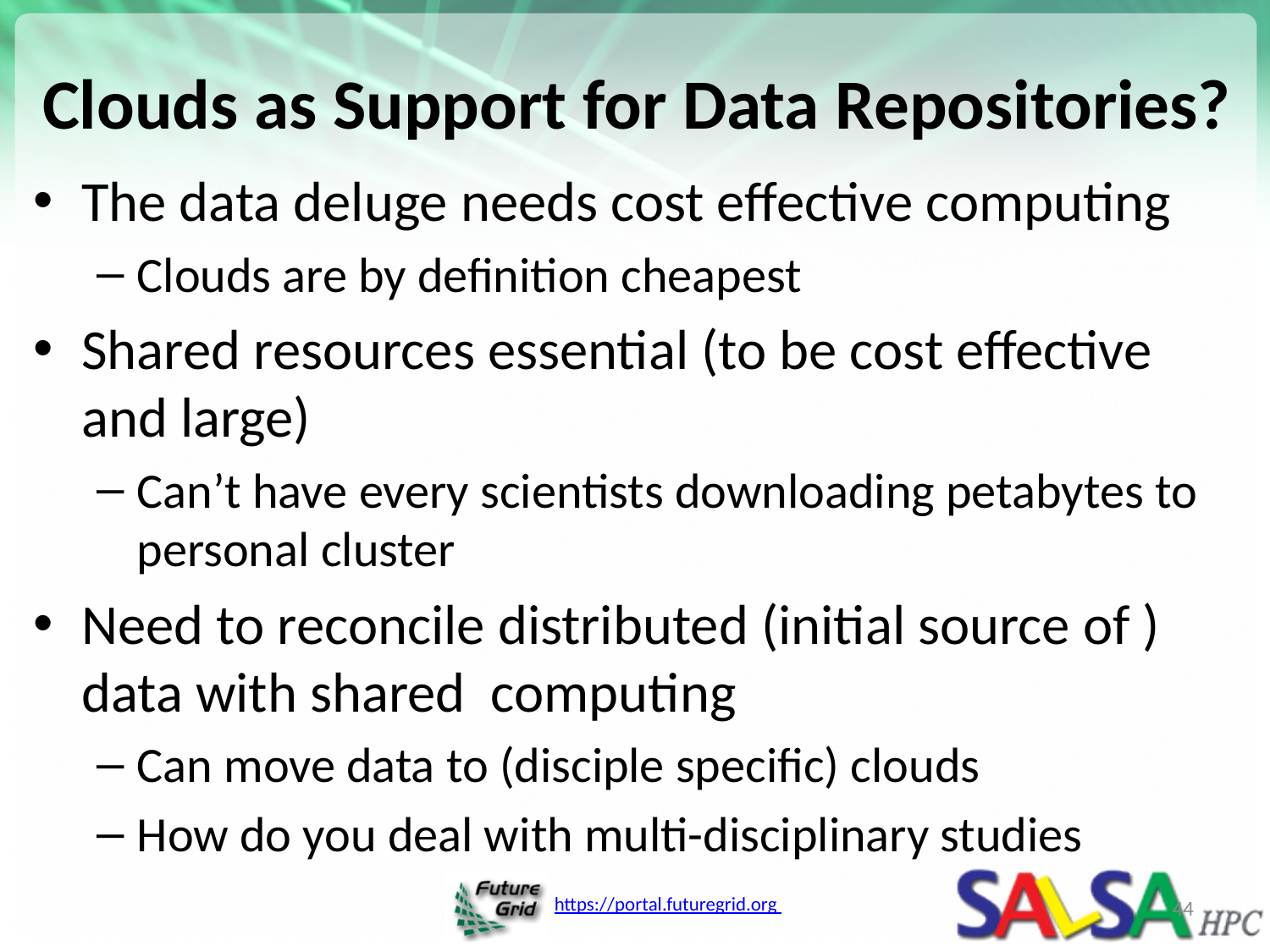

# Clouds as Support for Data Repositories?
The data deluge needs cost effective computing
Clouds are by definition cheapest
Shared resources essential (to be cost effective and large)
Can’t have every scientists downloading petabytes to personal cluster
Need to reconcile distributed (initial source of ) data with shared  computing
Can move data to (disciple specific) clouds
How do you deal with multi-disciplinary studies

44